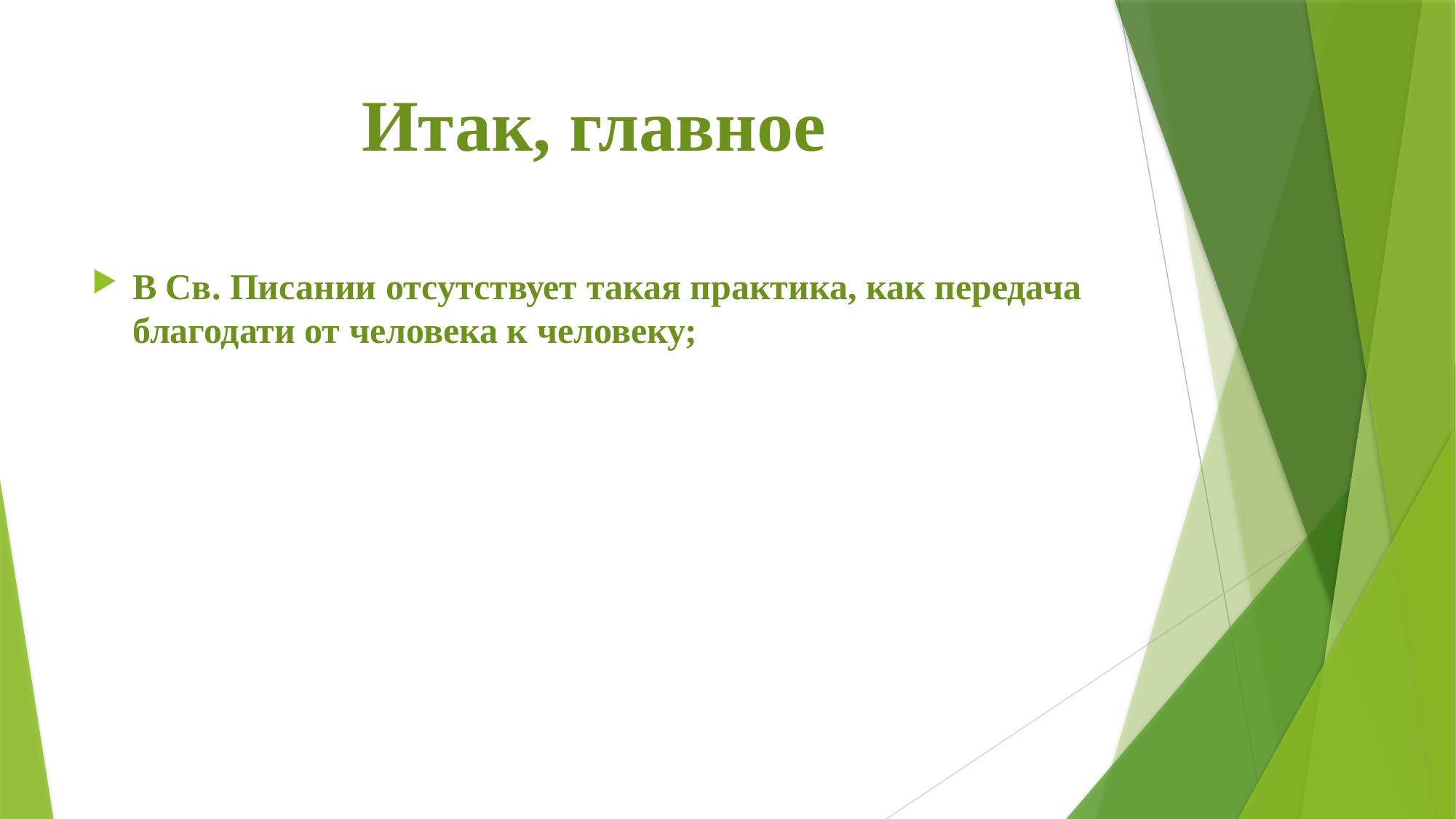

# Итак, главное
В Св. Писании отсутствует такая практика, как передача благодати от человека к человеку;